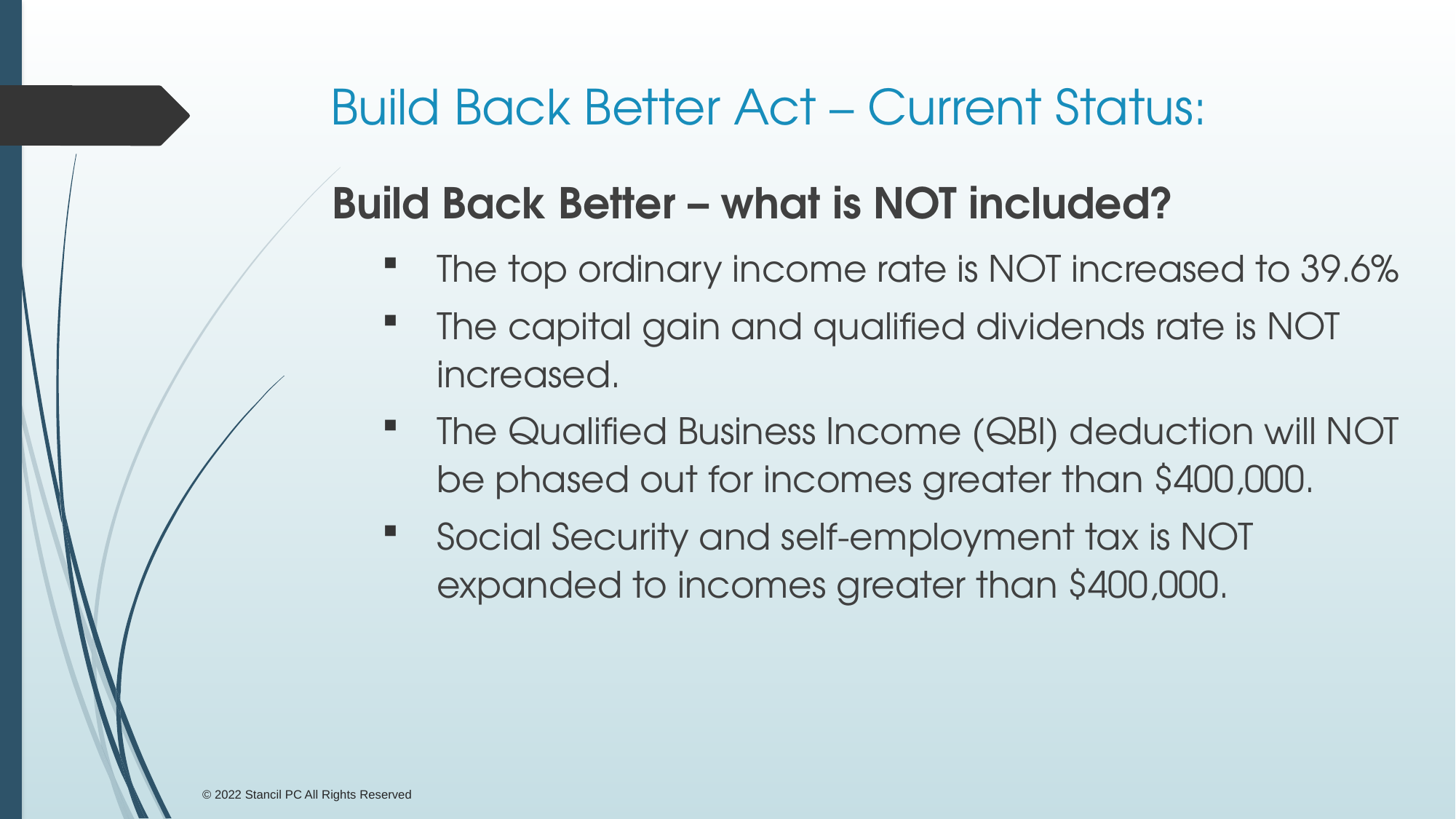

# Build Back Better Act – Current Status:
  Build Back Better – what is NOT included?
The top ordinary income rate is NOT increased to 39.6%
The capital gain and qualified dividends rate is NOT increased.
The Qualified Business Income (QBI) deduction will NOT be phased out for incomes greater than $400,000.
Social Security and self-employment tax is NOT expanded to incomes greater than $400,000.

© 2022 Stancil PC All Rights Reserved